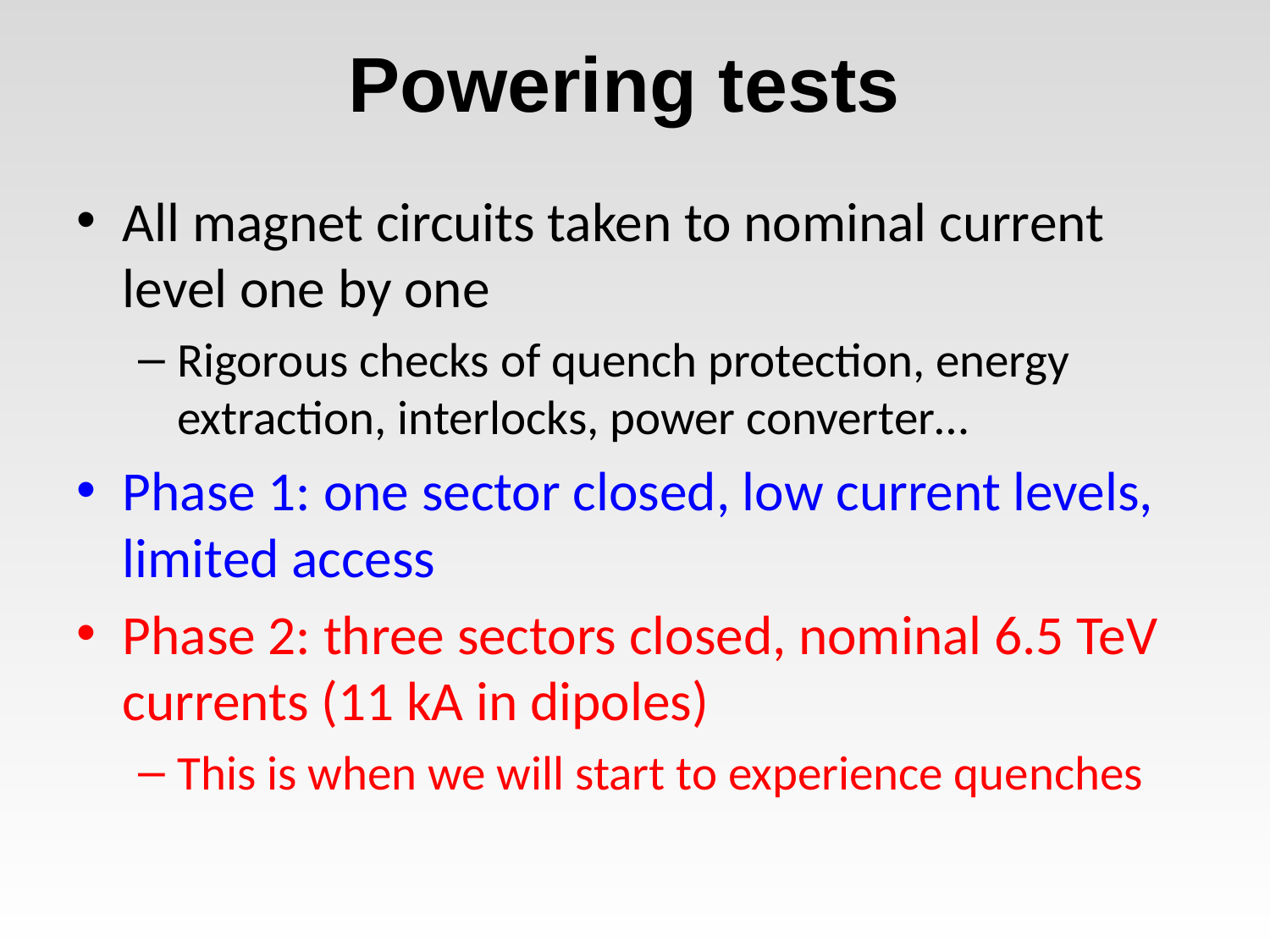

# Powering tests
All magnet circuits taken to nominal current level one by one
Rigorous checks of quench protection, energy extraction, interlocks, power converter…
Phase 1: one sector closed, low current levels, limited access
Phase 2: three sectors closed, nominal 6.5 TeV currents (11 kA in dipoles)
This is when we will start to experience quenches